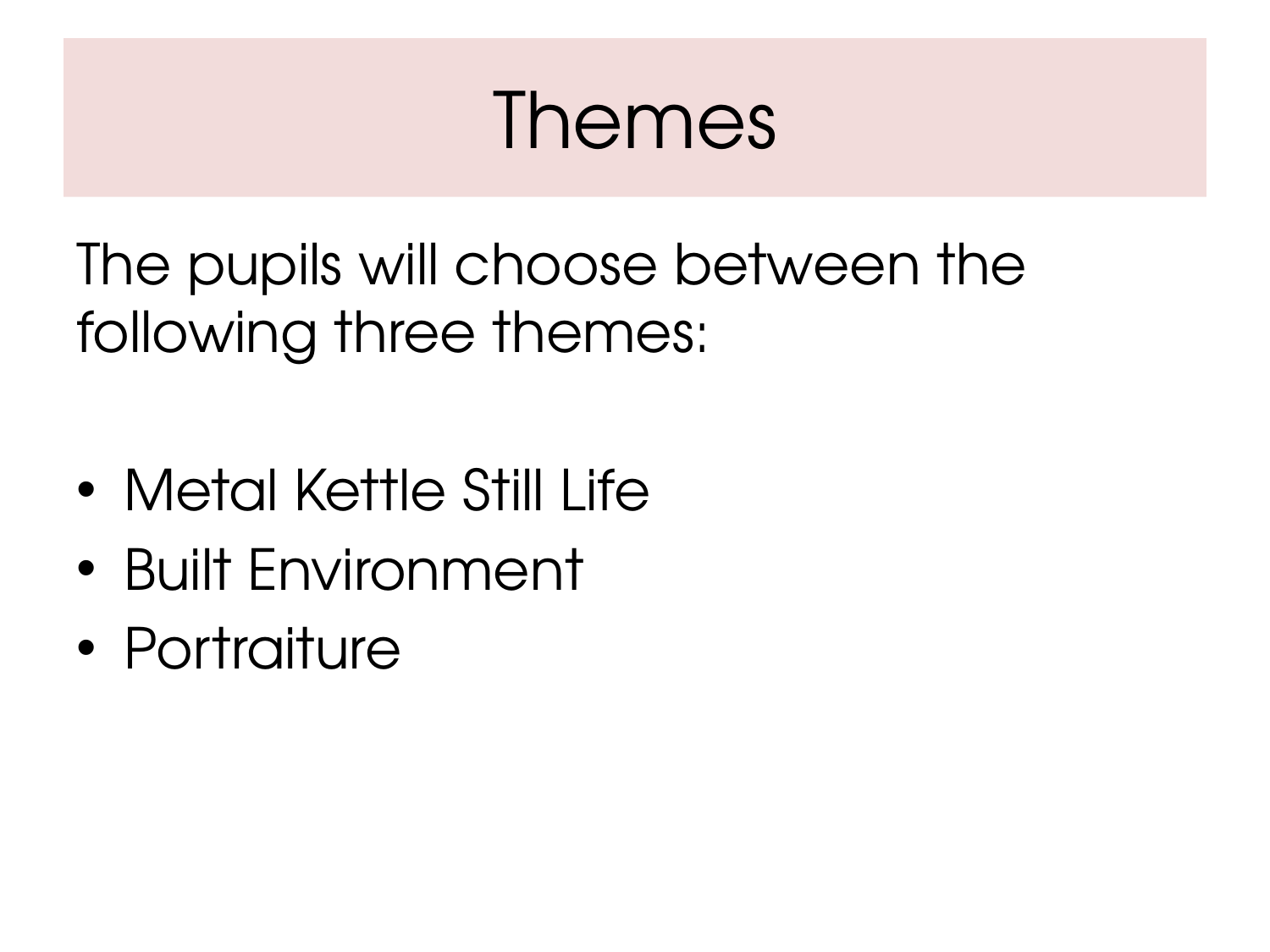

# Themes
The pupils will choose between the following three themes:

Metal Kettle Still Life
Built Environment
Portraiture